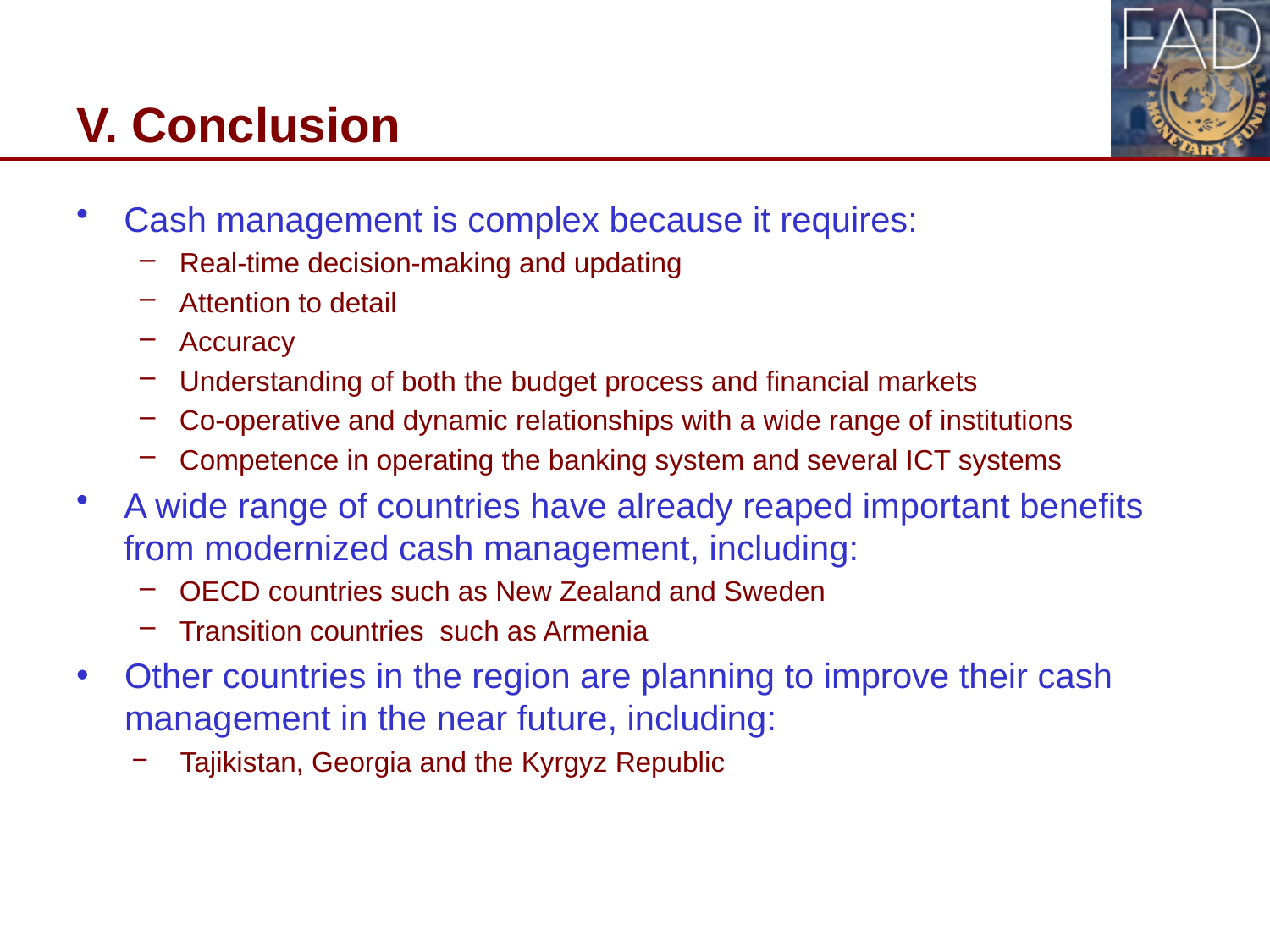

# V. Conclusion
Cash management is complex because it requires:
Real-time decision-making and updating
Attention to detail
Accuracy
Understanding of both the budget process and financial markets
Co-operative and dynamic relationships with a wide range of institutions
Competence in operating the banking system and several ICT systems
A wide range of countries have already reaped important benefits from modernized cash management, including:
OECD countries such as New Zealand and Sweden
Transition countries  such as Armenia
Other countries in the region are planning to improve their cash management in the near future, including:
Tajikistan, Georgia and the Kyrgyz Republic

21